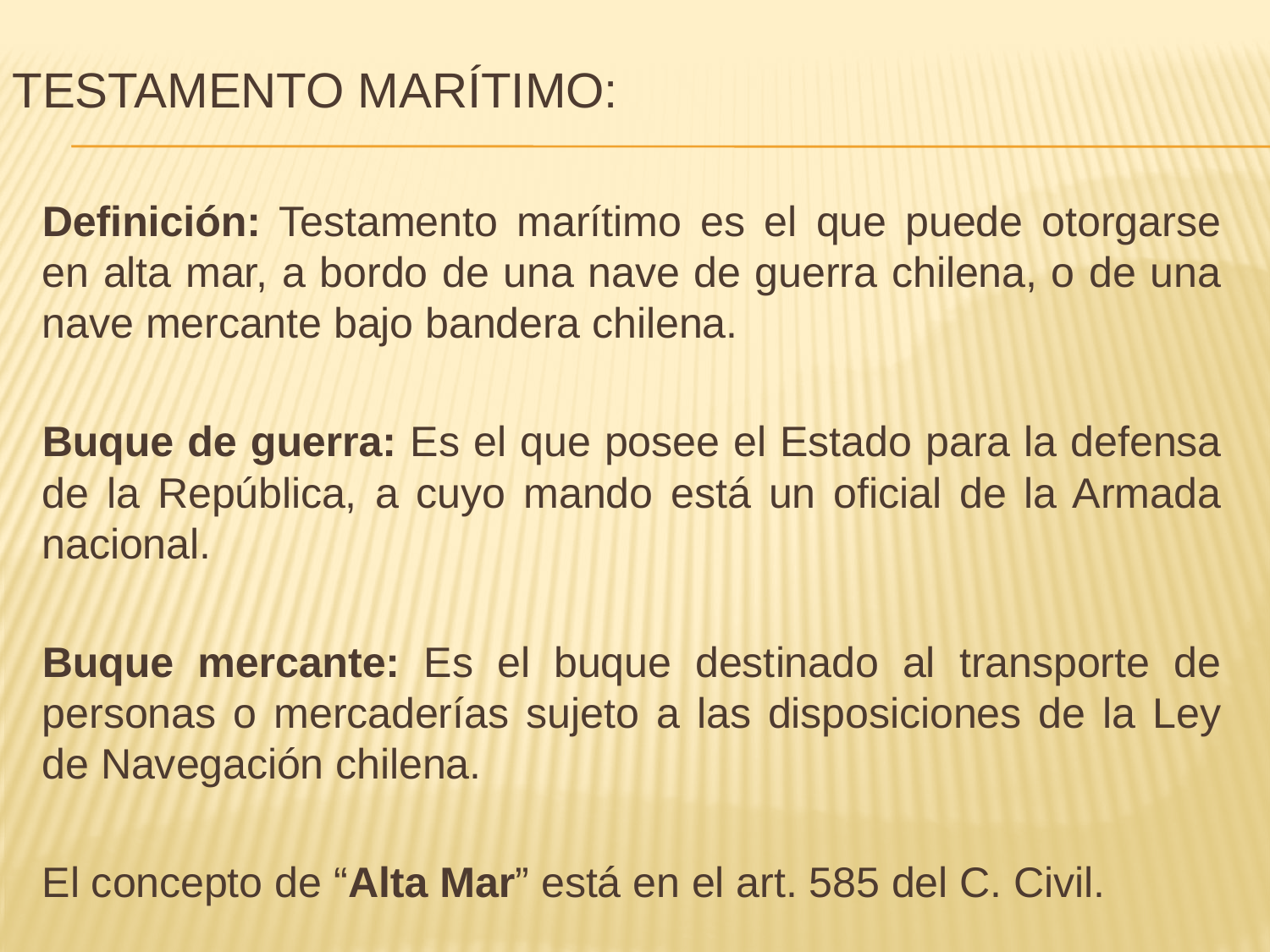

# Testamento marítimo:
Definición: Testamento marítimo es el que puede otorgarse en alta mar, a bordo de una nave de guerra chilena, o de una nave mercante bajo bandera chilena.

Buque de guerra: Es el que posee el Estado para la defensa de la República, a cuyo mando está un oficial de la Armada nacional.

Buque mercante: Es el buque destinado al transporte de personas o mercaderías sujeto a las disposiciones de la Ley de Navegación chilena.

El concepto de “Alta Mar” está en el art. 585 del C. Civil.